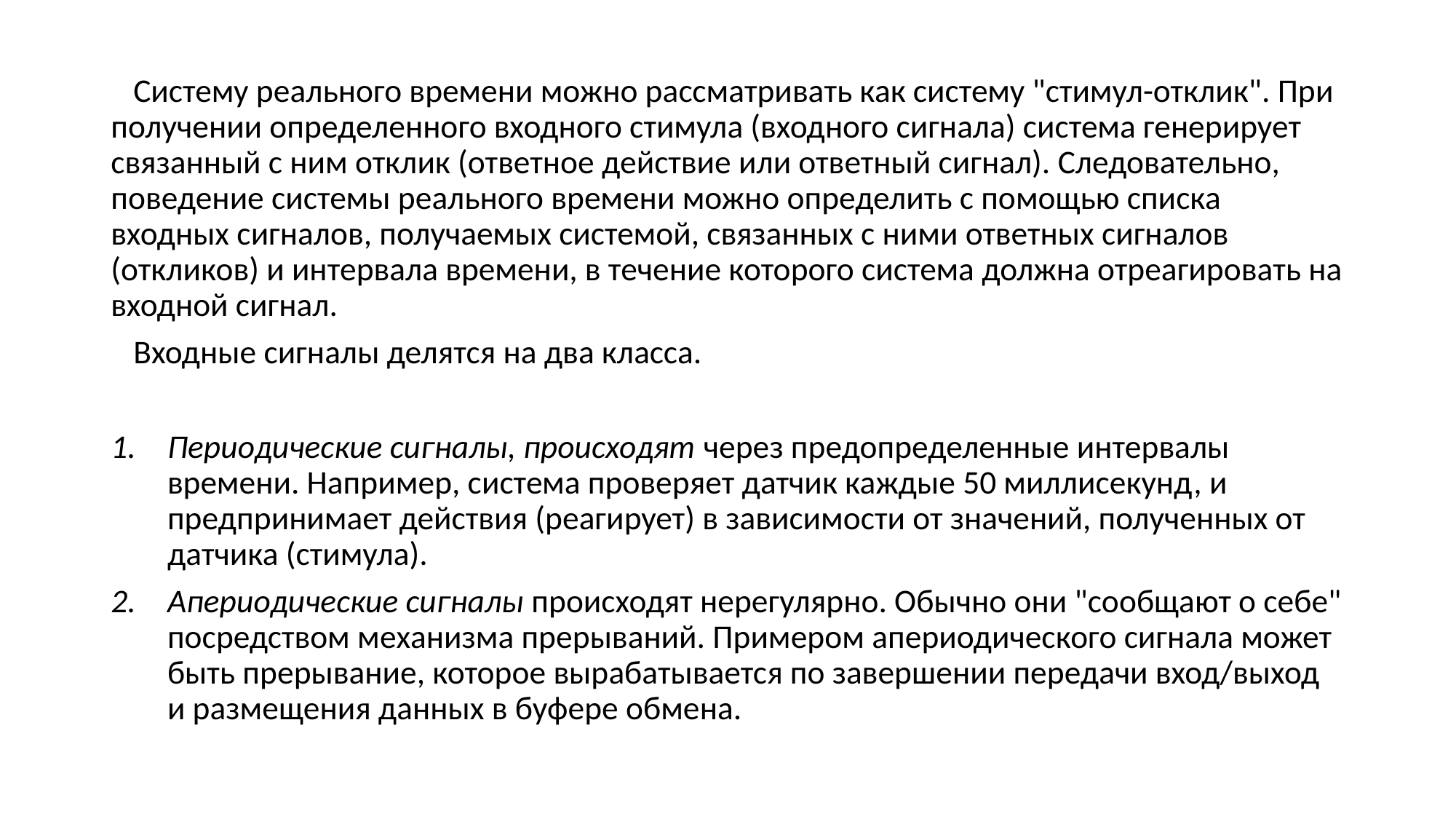

Систему реального времени можно рассматривать как систему "стимул-отклик". При получении определенного входного стимула (входного сигнала) система генерирует связанный с ним отклик (ответное действие или ответный сигнал). Следовательно, поведение системы реального времени можно определить с помощью списка входных сигналов, получаемых системой, связанных с ними ответных сигналов (откликов) и интервала времени, в течение которого система должна отреагировать на входной сигнал.
   Входные сигналы делятся на два класса.

Периодические сигналы, происходят через предопределенные интервалы времени. Например, система проверяет датчик каждые 50 миллисекунд, и предпринимает действия (реагирует) в зависимости от значений, полученных от датчика (стимула).
Апериодические сигналы происходят нерегулярно. Обычно они "сообщают о себе" посредством механизма прерываний. Примером апериодического сигнала может быть прерывание, которое вырабатывается по завершении передачи вход/выход и размещения данных в буфере обмена.